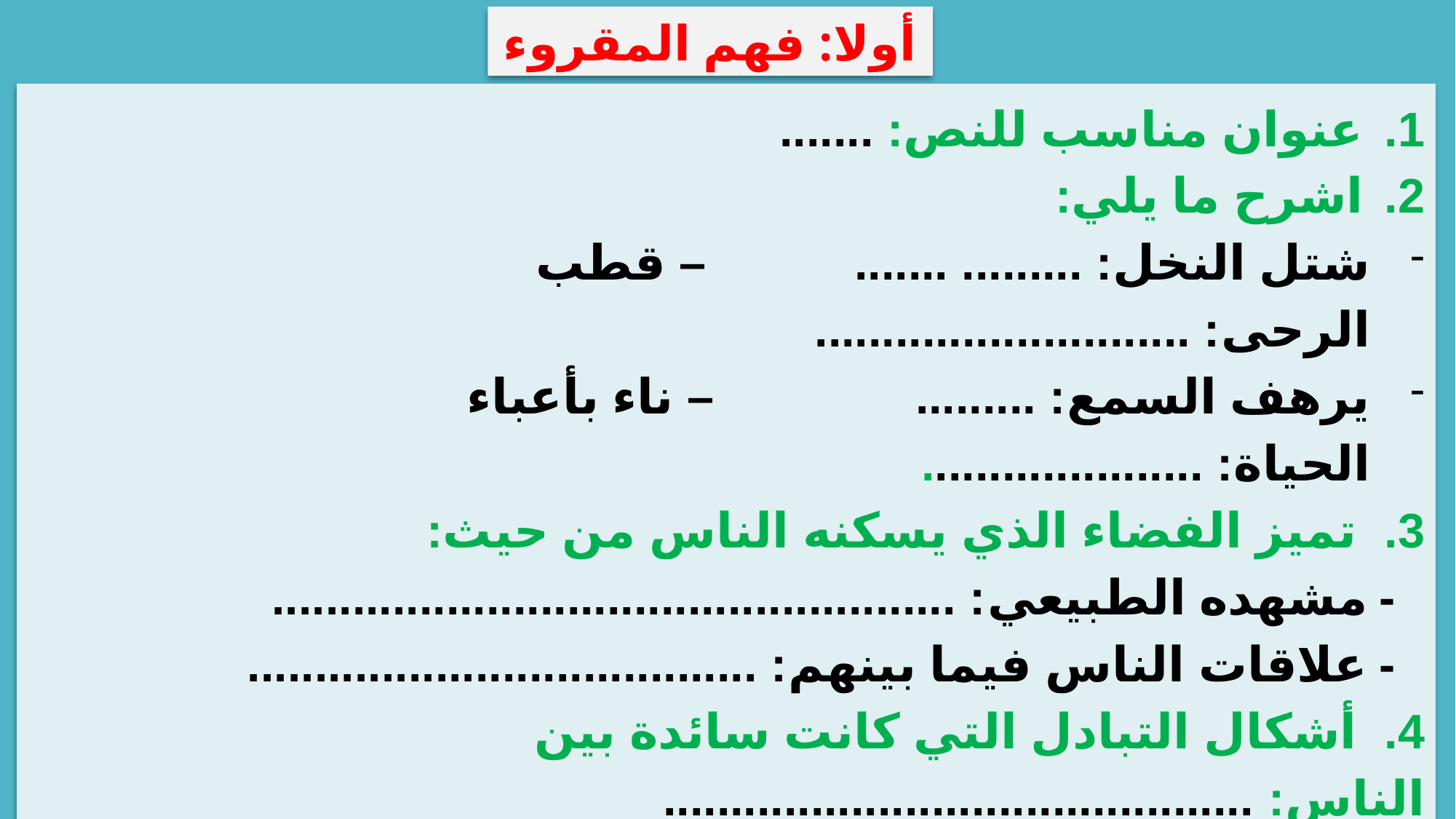

أولا: فهم المقروء
عنوان مناسب للنص: .......
اشرح ما يلي:
شتل النخل: ......... .......           – قطب الرحى: ............................
يرهف السمع: .........               – ناء بأعباء الحياة: .....................
3.  تميز الفضاء الذي يسكنه الناس من حيث:
- مشهده الطبيعي: ...................................................
- علاقات الناس فيما بينهم: ......................................
4.  أشكال التبادل التي كانت سائدة بين الناس: ............................................
5.  نوع الهدايا التي يحملها الناس في تلك المناسبة:   ..............................